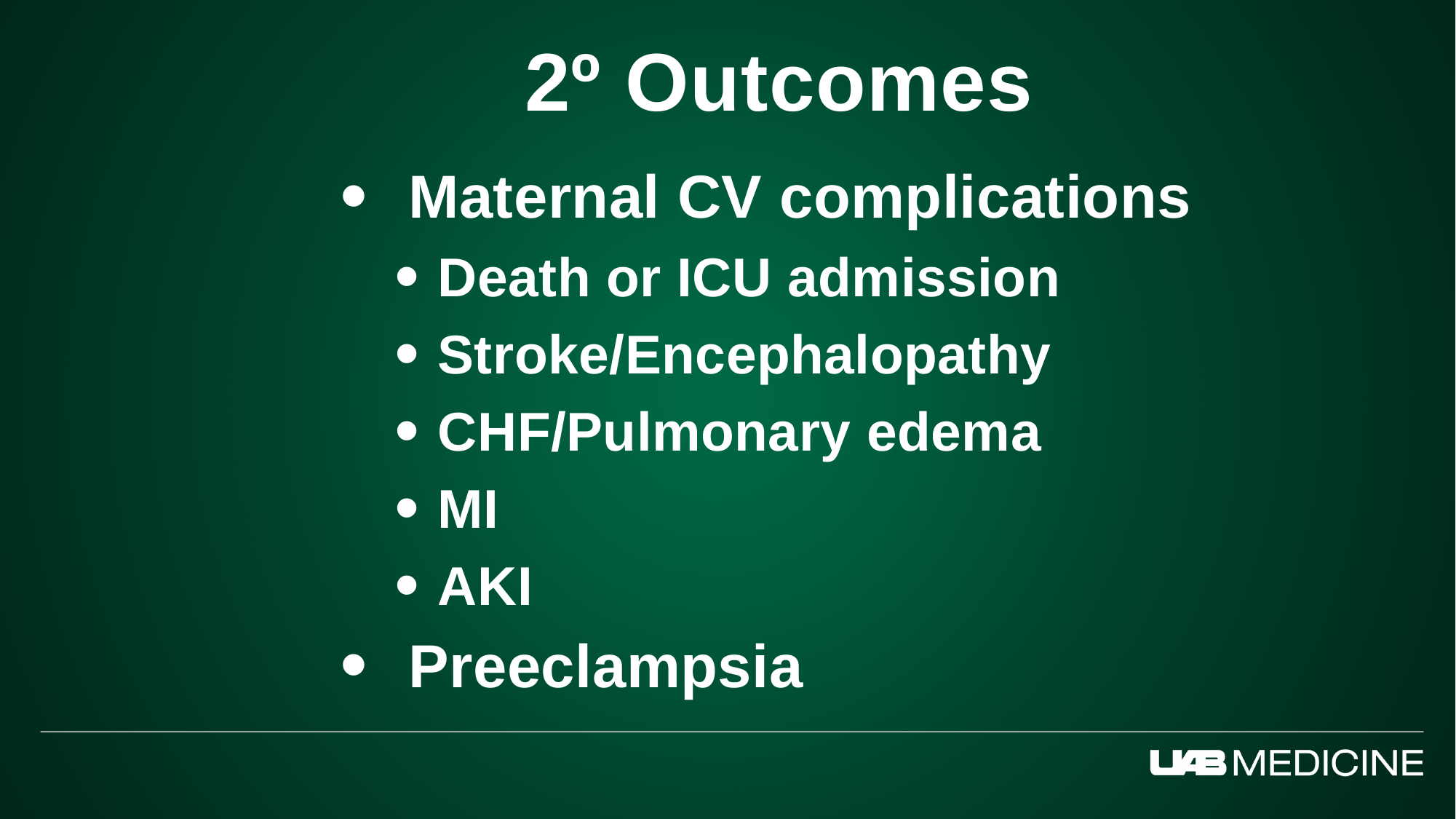

2º Outcomes
Maternal CV complications
 Death or ICU admission
 Stroke/Encephalopathy
 CHF/Pulmonary edema
 MI
 AKI
Preeclampsia